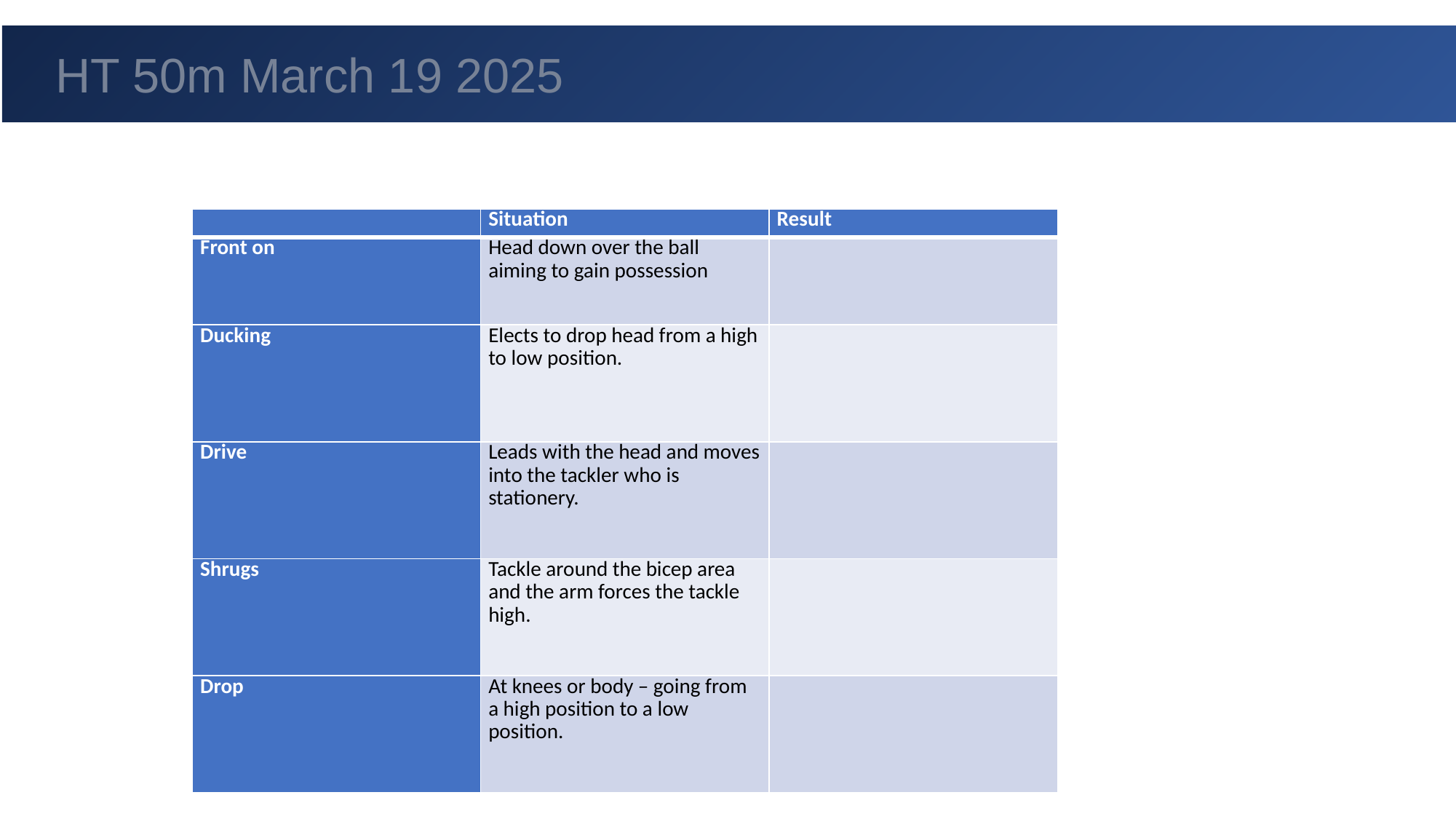

GUEST
HT 50m March 19 2025

|  | Situation | Result |
| --- | --- | --- |
| Front on | Head down over the ball aiming to gain possession |  |
| Ducking | Elects to drop head from a high to low position. |  |
| Drive | Leads with the head and moves into the tackler who is stationery. |  |
| Shrugs | Tackle around the bicep area and the arm forces the tackle high. |  |
| Drop | At knees or body – going from a high position to a low position. |  |